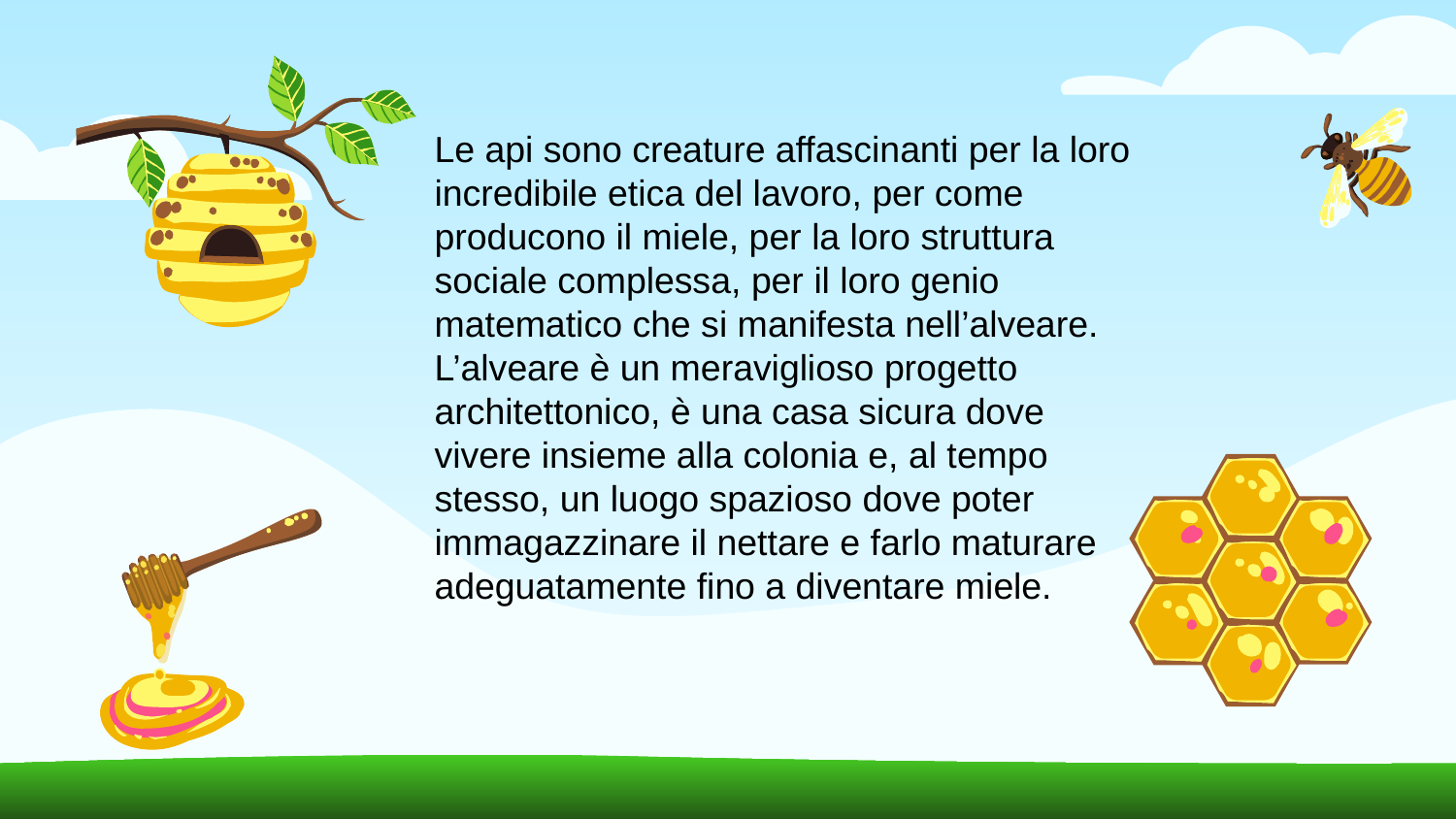

Le api sono creature affascinanti per la loro incredibile etica del lavoro, per come producono il miele, per la loro struttura sociale complessa, per il loro genio matematico che si manifesta nell’alveare.
L’alveare è un meraviglioso progetto architettonico, è una casa sicura dove vivere insieme alla colonia e, al tempo stesso, un luogo spazioso dove poter immagazzinare il nettare e farlo maturare adeguatamente fino a diventare miele.